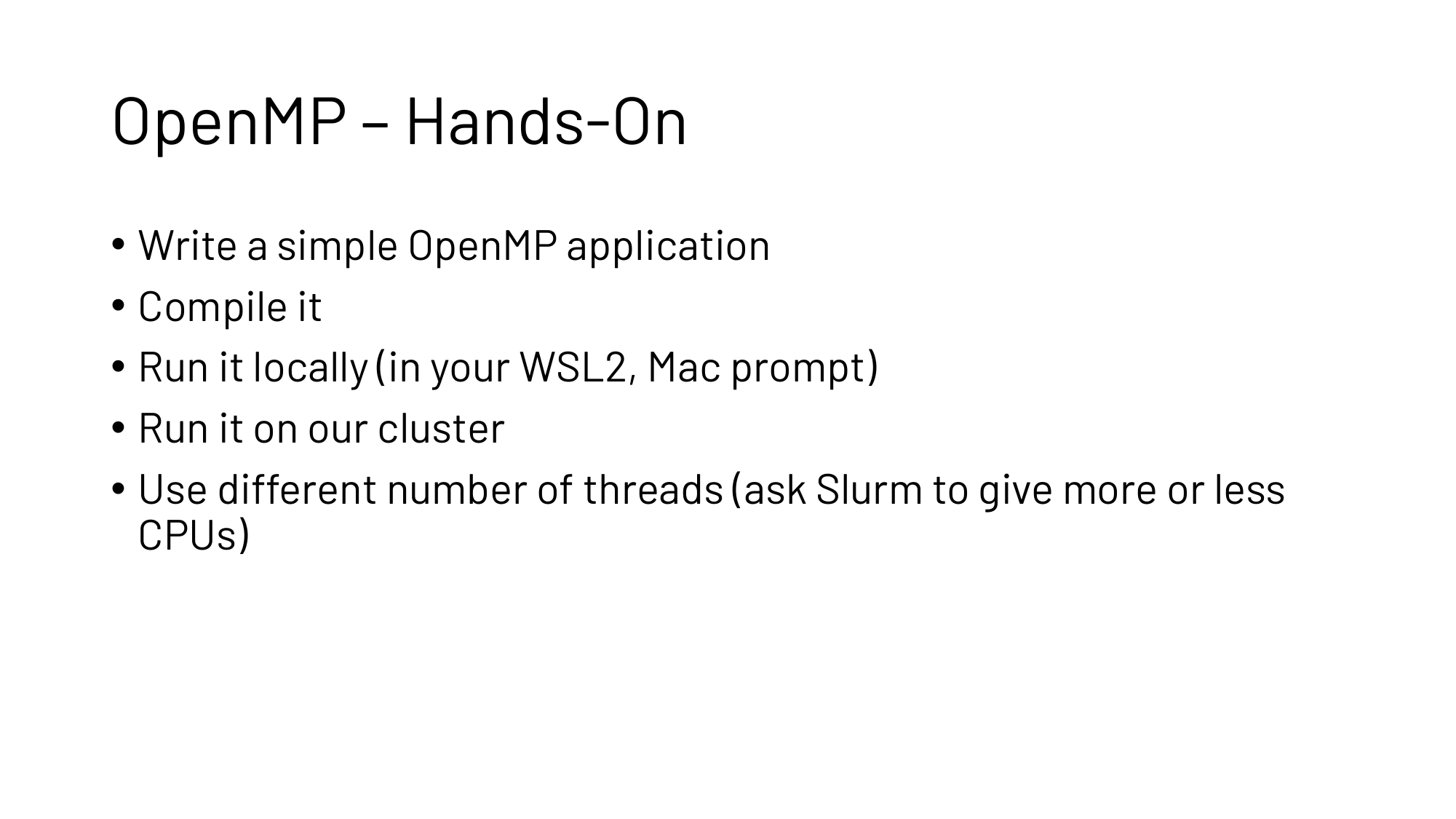

# OpenMP – Hands-On
Write a simple OpenMP application
Compile it
Run it locally (in your WSL2, Mac prompt)
Run it on our cluster
Use different number of threads (ask Slurm to give more or less CPUs)